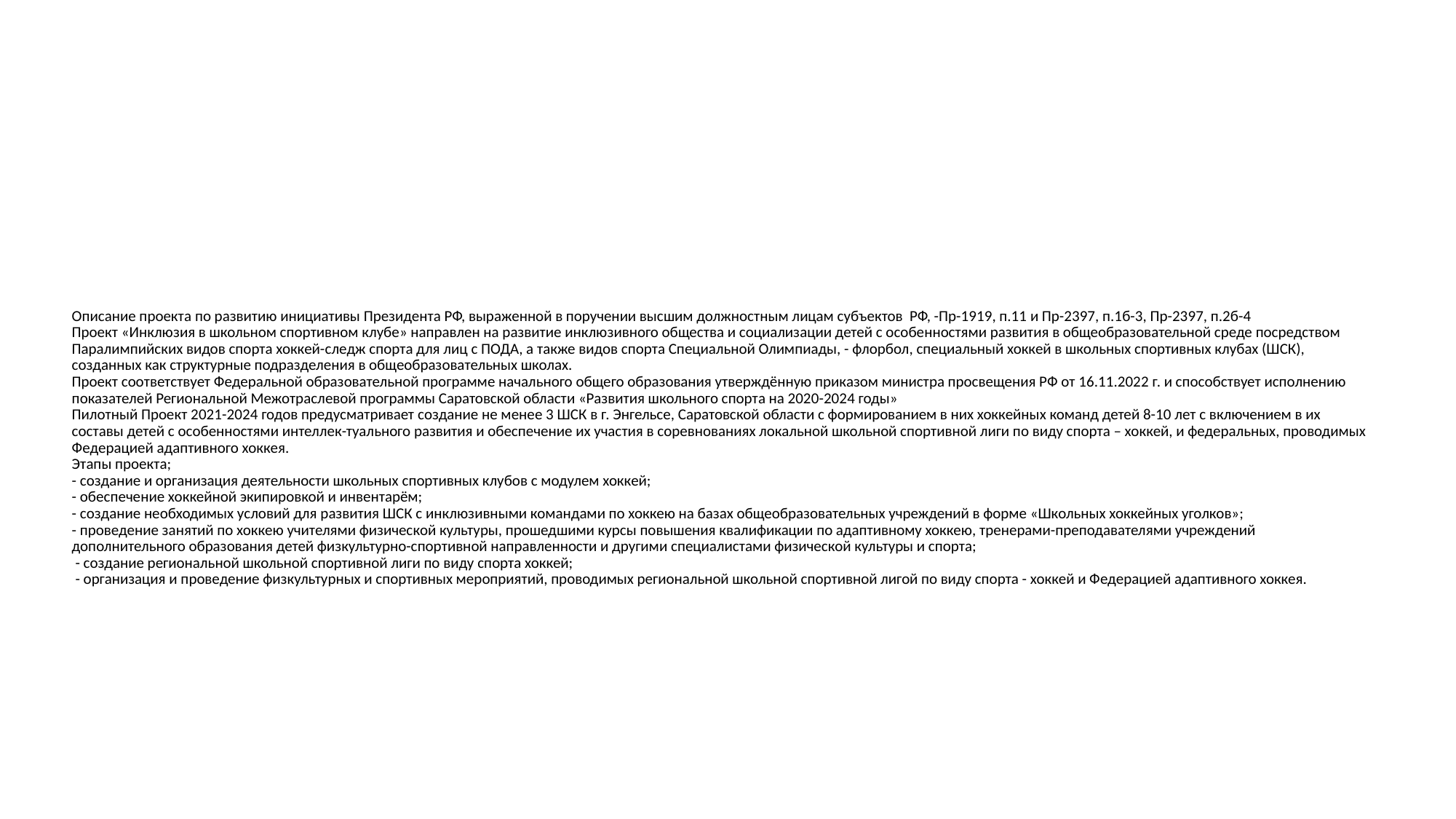

# Описание проекта по развитию инициативы Президента РФ, выраженной в поручении высшим должностным лицам субъектов  РФ, -Пр-1919, п.11 и Пр-2397, п.1б-3, Пр-2397, п.2б-4 Проект «Инклюзия в школьном спортивном клубе» направлен на развитие инклюзивного общества и социализации детей с особенностями развития в общеобразовательной среде посредством Паралимпийских видов спорта хоккей-следж спорта для лиц с ПОДА, а также видов спорта Специальной Олимпиады, - флорбол, специальный хоккей в школьных спортивных клубах (ШСК), созданных как структурные подразделения в общеобразовательных школах. Проект соответствует Федеральной образовательной программе начального общего образования утверждённую приказом министра просвещения РФ от 16.11.2022 г. и способствует исполнению показателей Региональной Межотраслевой программы Саратовской области «Развития школьного спорта на 2020-2024 годы» Пилотный Проект 2021-2024 годов предусматривает создание не менее 3 ШСК в г. Энгельсе, Саратовской области с формированием в них хоккейных команд детей 8-10 лет с включением в их составы детей с особенностями интеллек-туального развития и обеспечение их участия в соревнованиях локальной школьной спортивной лиги по виду спорта – хоккей, и федеральных, проводимых Федерацией адаптивного хоккея. Этапы проекта; - создание и организация деятельности школьных спортивных клубов с модулем хоккей; - обеспечение хоккейной экипировкой и инвентарём; - создание необходимых условий для развития ШСК с инклюзивными командами по хоккею на базах общеобразовательных учреждений в форме «Школьных хоккейных уголков»; - проведение занятий по хоккею учителями физической культуры, прошедшими курсы повышения квалификации по адаптивному хоккею, тренерами-преподавателями учреждений дополнительного образования детей физкультурно-спортивной направленности и другими специалистами физической культуры и спорта; - создание региональной школьной спортивной лиги по виду спорта хоккей; - организация и проведение физкультурных и спортивных мероприятий, проводимых региональной школьной спортивной лигой по виду спорта - хоккей и Федерацией адаптивного хоккея.